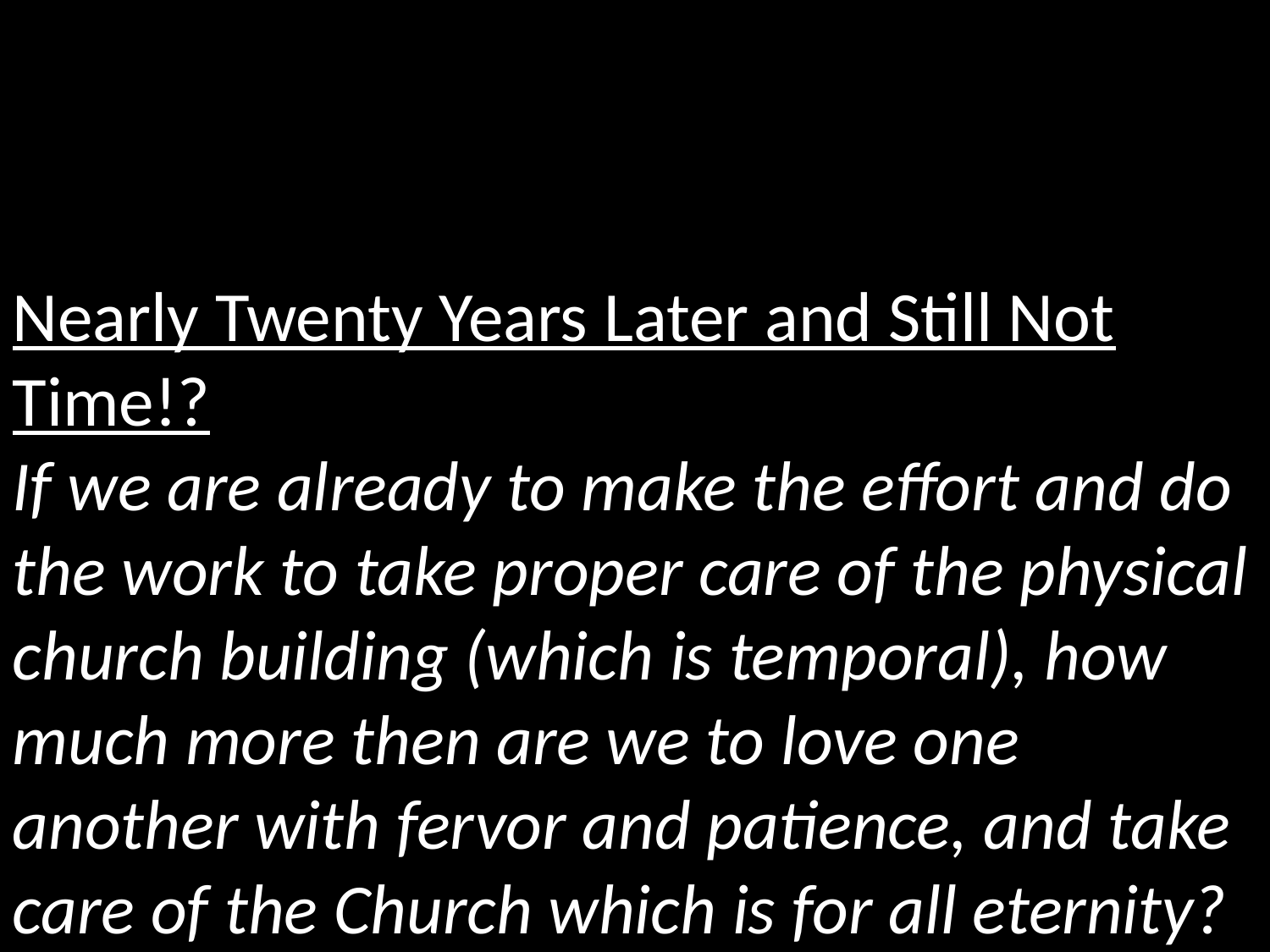

Nearly Twenty Years Later and Still Not Time!?
If we are already to make the effort and do the work to take proper care of the physical church building (which is temporal), how much more then are we to love one another with fervor and patience, and take care of the Church which is for all eternity?